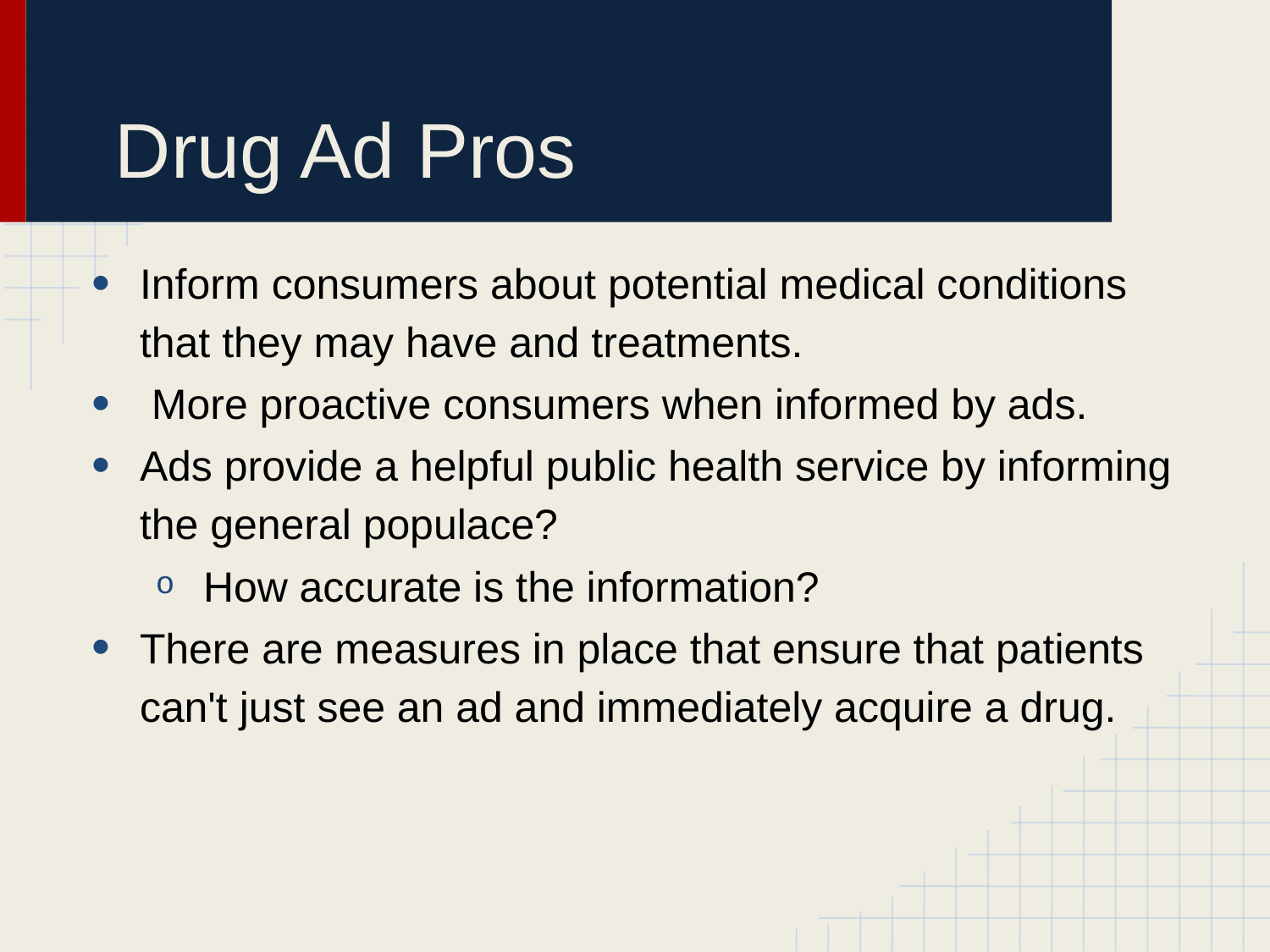

# Drug Ad Pros
Inform consumers about potential medical conditions that they may have and treatments.
 More proactive consumers when informed by ads.
Ads provide a helpful public health service by informing the general populace?
How accurate is the information?
There are measures in place that ensure that patients can't just see an ad and immediately acquire a drug.